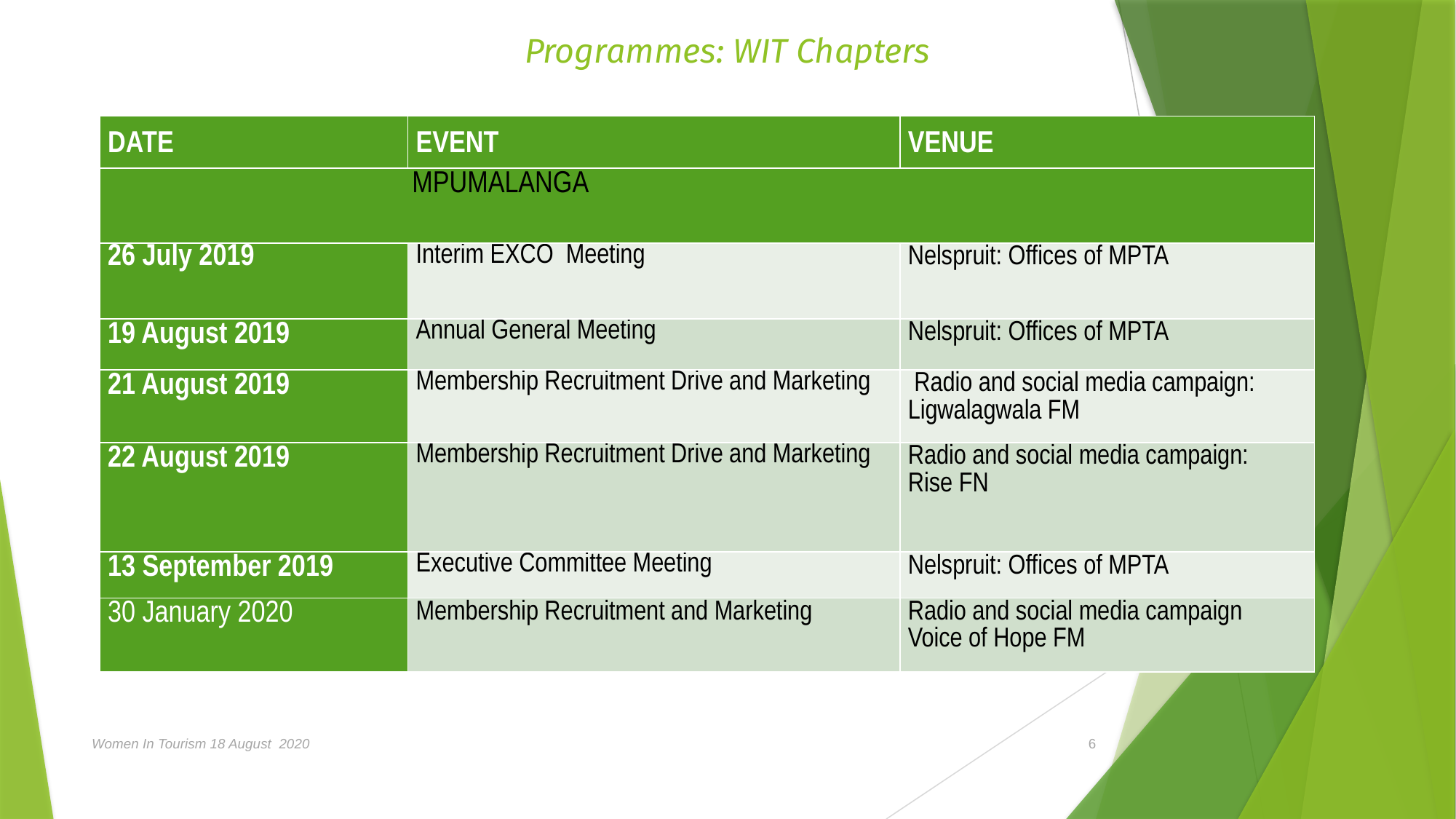

# Programmes: WIT Chapters
| DATE | EVENT | VENUE |
| --- | --- | --- |
| MPUMALANGA |  |  |
| 26 July 2019 | Interim EXCO Meeting | Nelspruit: Offices of MPTA |
| 19 August 2019 | Annual General Meeting | Nelspruit: Offices of MPTA |
| 21 August 2019 | Membership Recruitment Drive and Marketing | Radio and social media campaign: Ligwalagwala FM |
| 22 August 2019 | Membership Recruitment Drive and Marketing | Radio and social media campaign: Rise FN |
| 13 September 2019 | Executive Committee Meeting | Nelspruit: Offices of MPTA |
| 30 January 2020 | Membership Recruitment and Marketing | Radio and social media campaign Voice of Hope FM |

Women In Tourism 18 August  2020
6